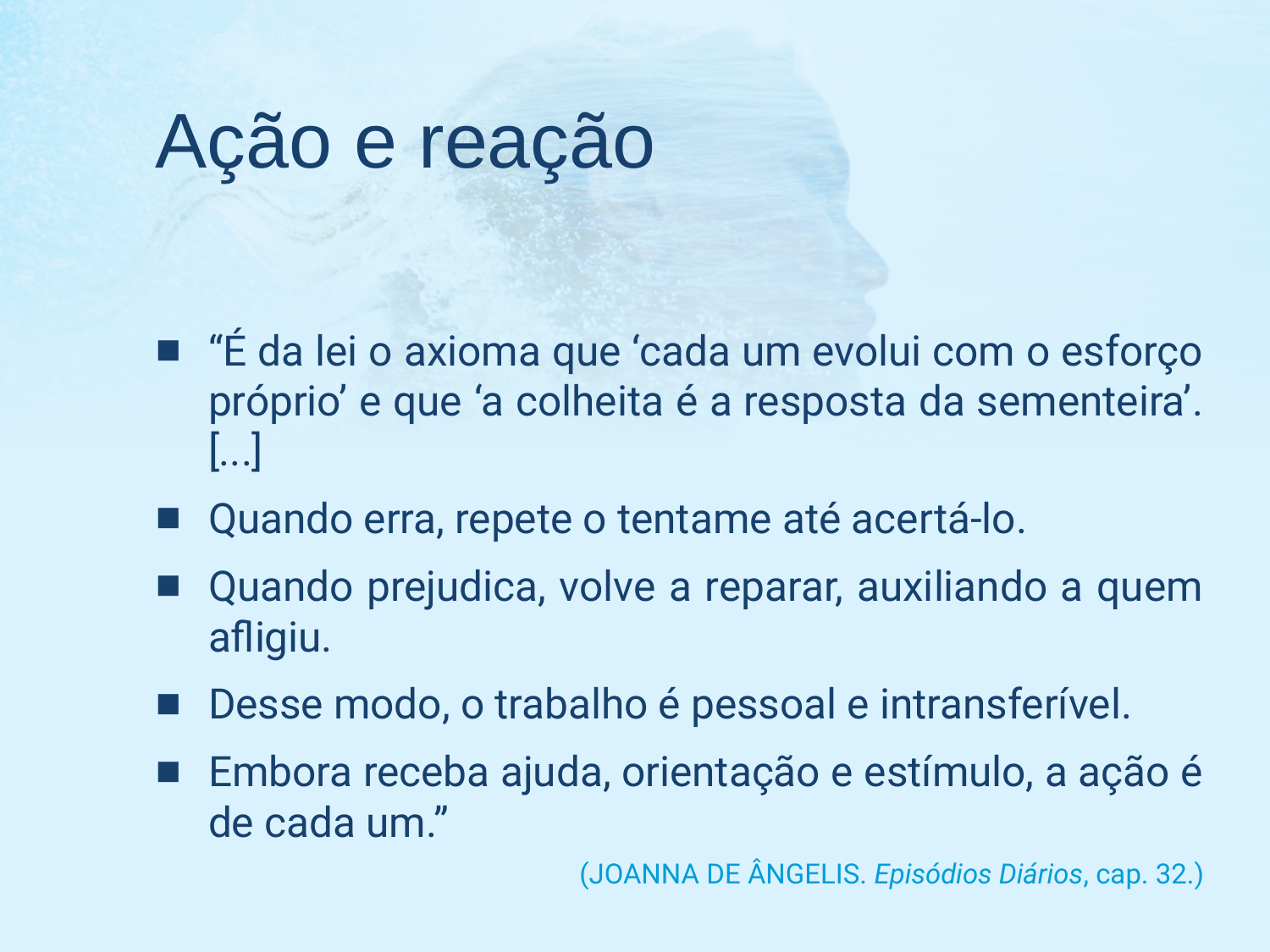

# Ação e reação
“É da lei o axioma que ‘cada um evolui com o esforço próprio’ e que ‘a colheita é a resposta da sementeira’. [...]
Quando erra, repete o tentame até acertá-lo.
Quando prejudica, volve a reparar, auxiliando a quem afligiu.
Desse modo, o trabalho é pessoal e intransferível.
Embora receba ajuda, orientação e estímulo, a ação é de cada um.”
(JOANNA DE ÂNGELIS. Episódios Diários, cap. 32.)